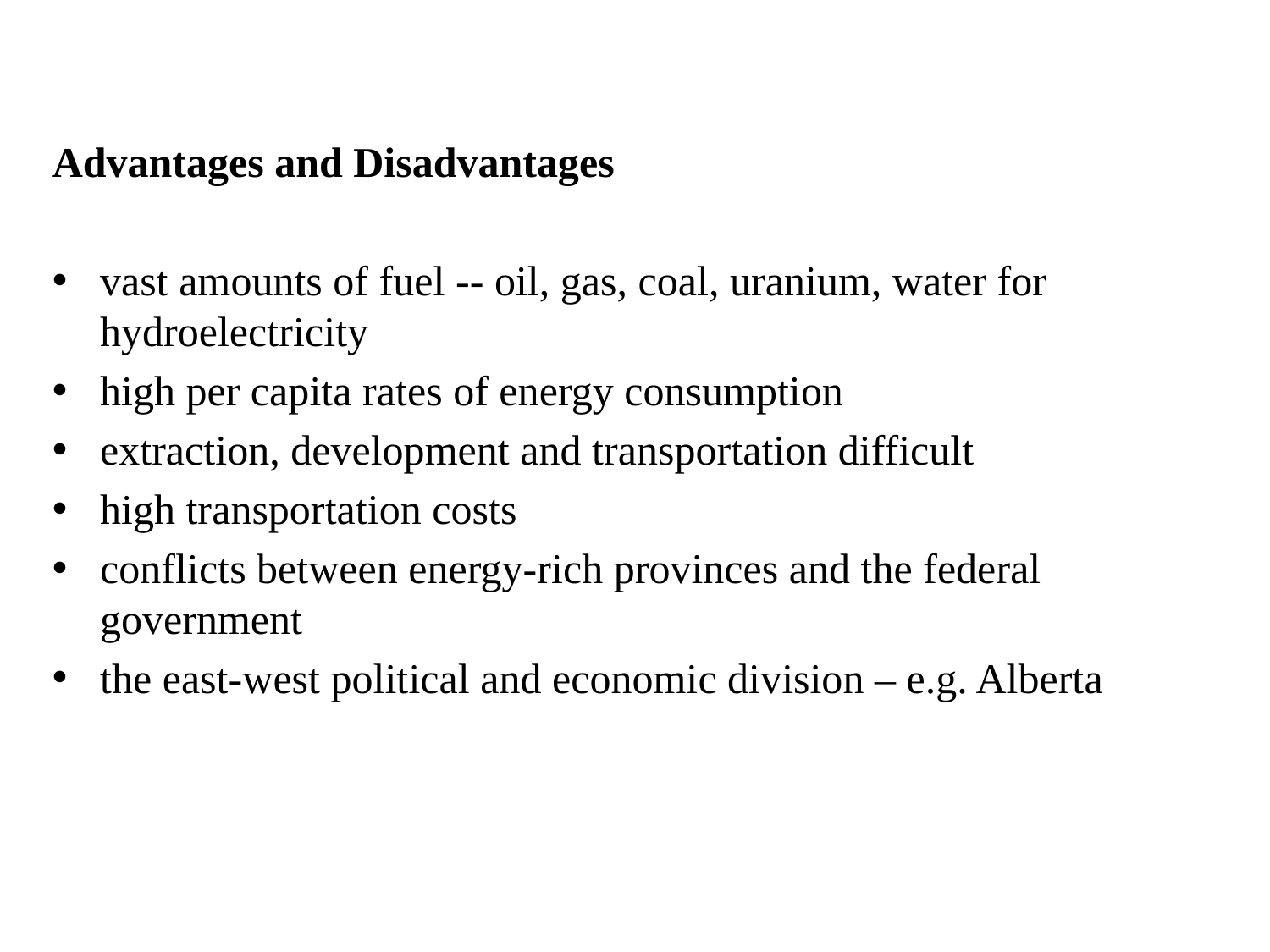

Advantages and Disadvantages

vast amounts of fuel -- oil, gas, coal, uranium, water for hydroelectricity
high per capita rates of energy consumption
extraction, development and transportation difficult
high transportation costs
conflicts between energy-rich provinces and the federal government
the east-west political and economic division – e.g. Alberta